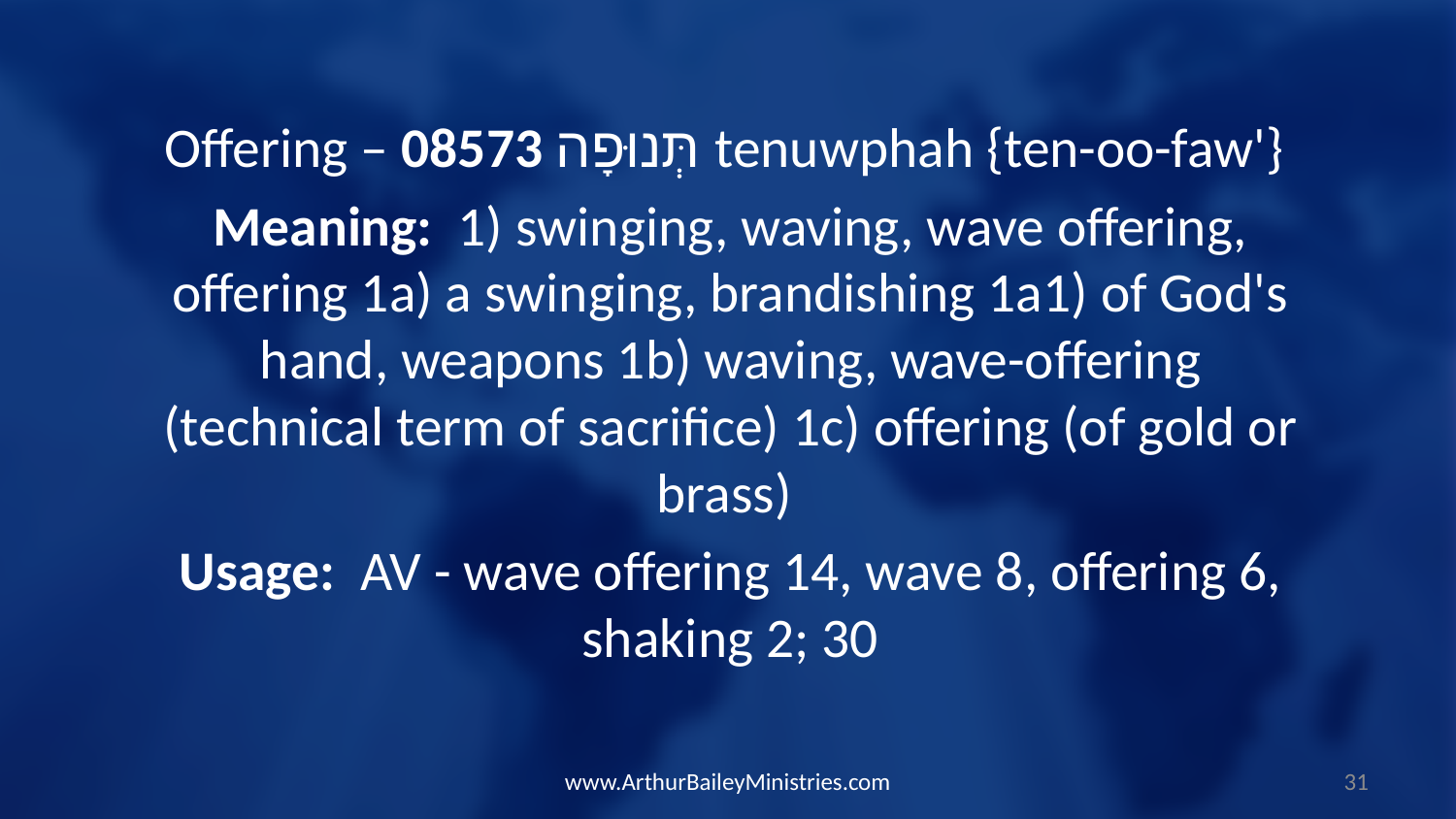

Offering – 08573 תְּנוּפָה tenuwphah {ten-oo-faw'}
Meaning:  1) swinging, waving, wave offering, offering 1a) a swinging, brandishing 1a1) of God's hand, weapons 1b) waving, wave-offering (technical term of sacrifice) 1c) offering (of gold or brass)
Usage:  AV - wave offering 14, wave 8, offering 6, shaking 2; 30

www.ArthurBaileyMinistries.com
31